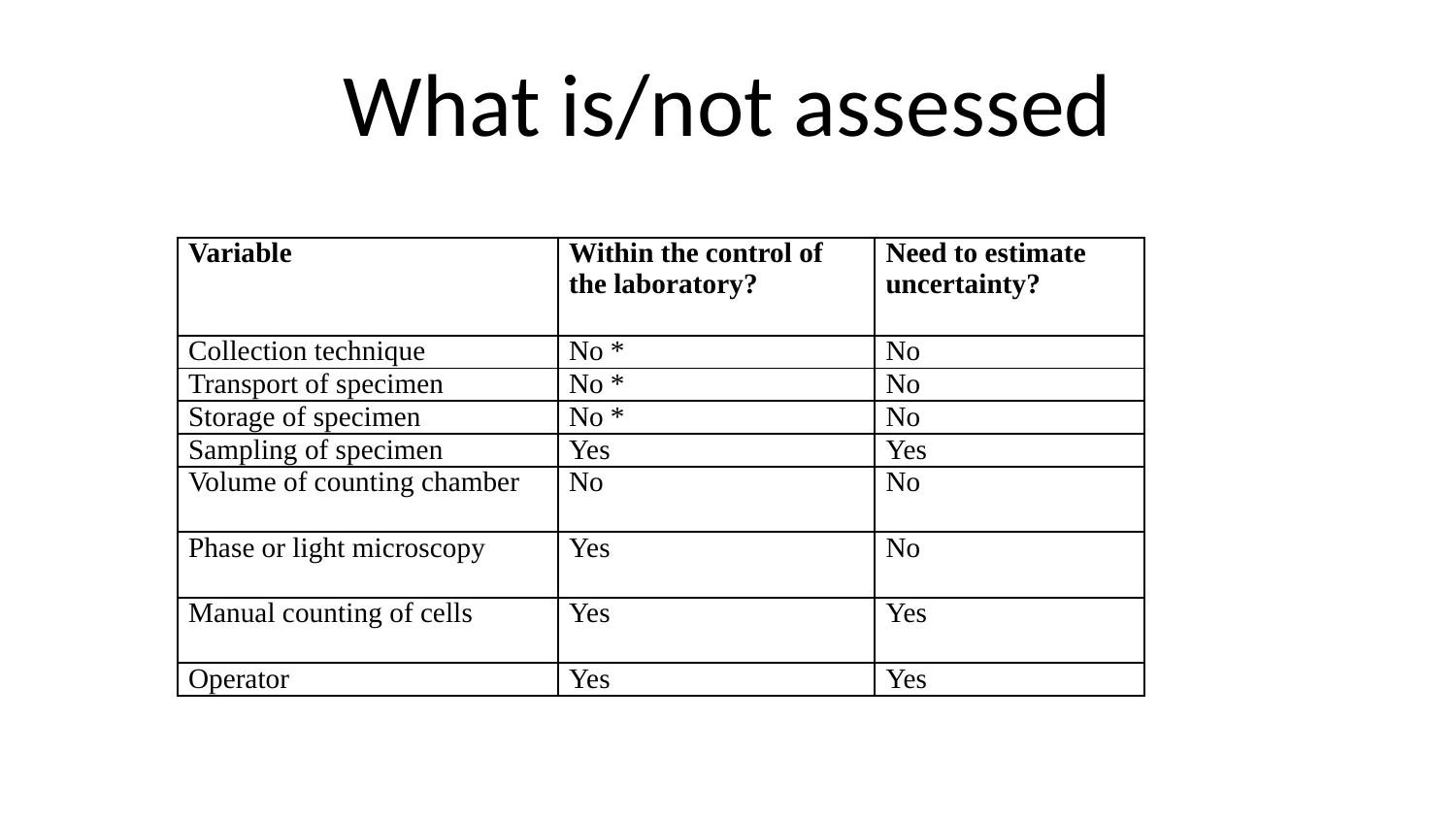

# What is/not assessed
| Variable | Within the control of the laboratory? | Need to estimate uncertainty? |
| --- | --- | --- |
| Collection technique | No \* | No |
| Transport of specimen | No \* | No |
| Storage of specimen | No \* | No |
| Sampling of specimen | Yes | Yes |
| Volume of counting chamber | No | No |
| Phase or light microscopy | Yes | No |
| Manual counting of cells | Yes | Yes |
| Operator | Yes | Yes |